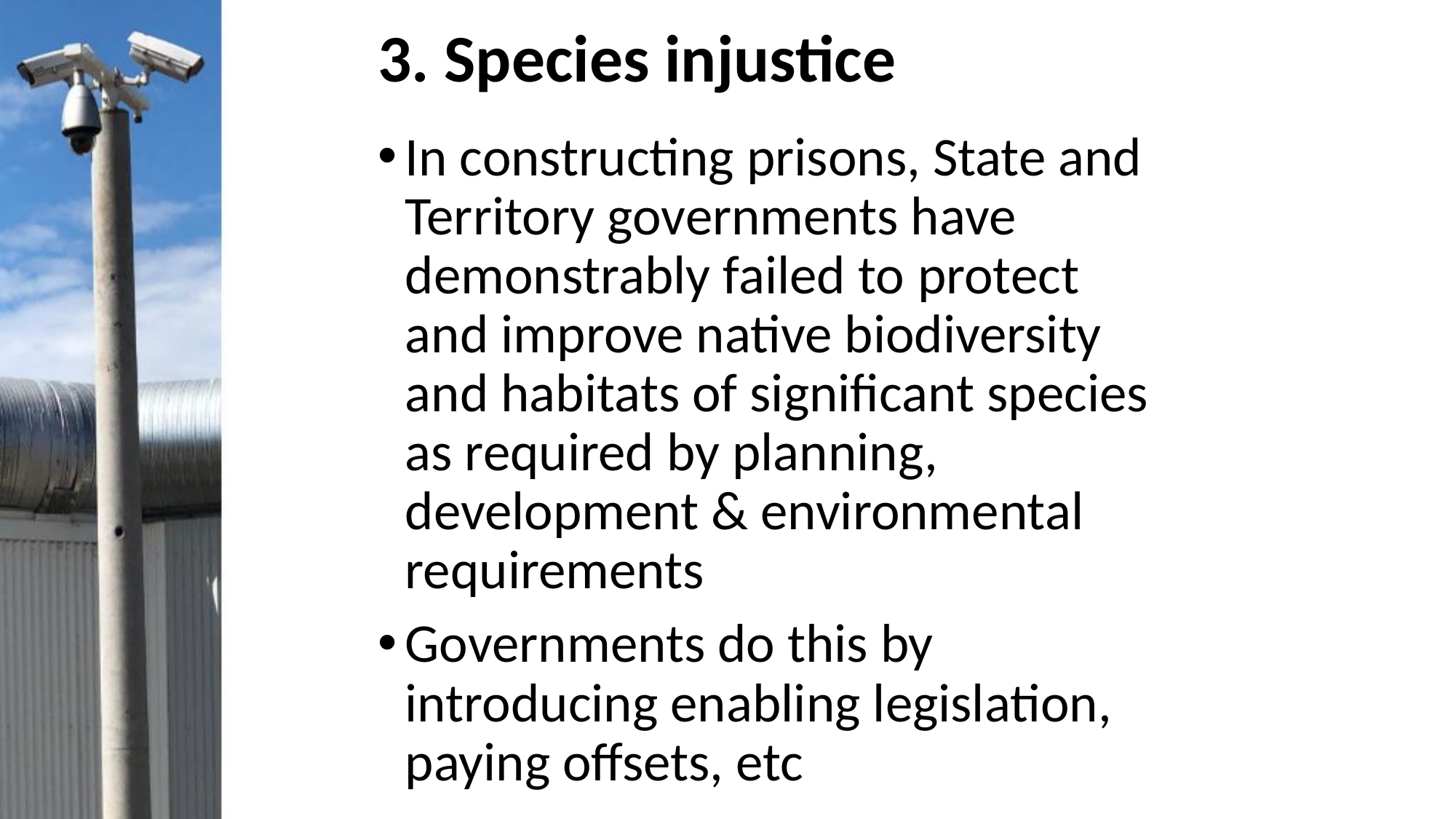

# 3. Species injustice
In constructing prisons, State and Territory governments have demonstrably failed to protect and improve native biodiversity and habitats of significant species as required by planning, development & environmental requirements
Governments do this by introducing enabling legislation, paying offsets, etc